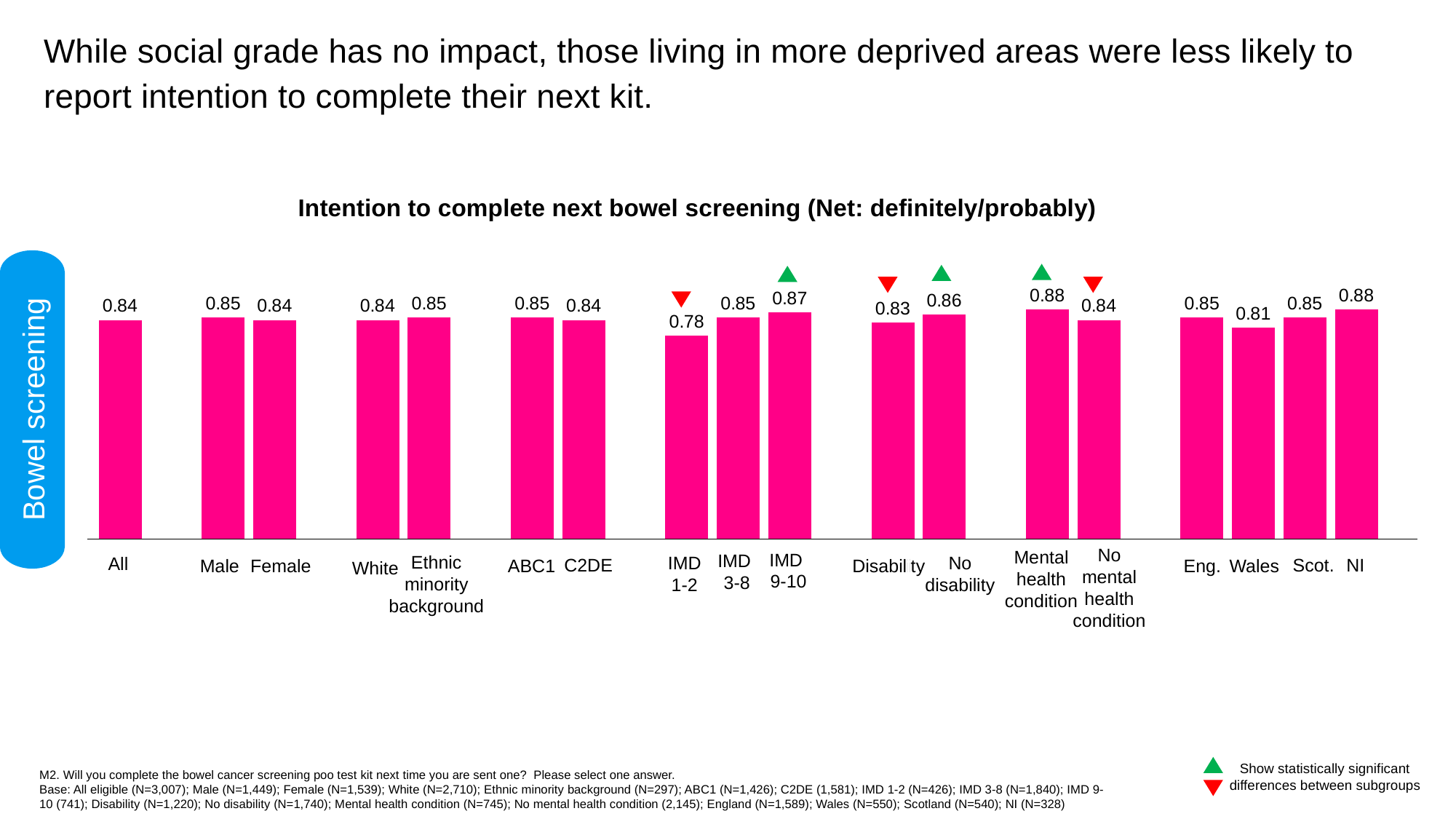

While social grade has no impact, those living in more deprived areas were less likely to report intention to complete their next kit.
Intention to complete next bowel screening (Net: definitely/probably)

### Chart

| Category | Series 1 |
|---|---|
| All | 0.84 |
|  | None |
| Male  | 0.85 |
| Female  | 0.84 |
|  | None |
| White | 0.84 |
| Ethnic minority | 0.85 |
|  | None |
| ABC1 | 0.85 |
| C2DE | 0.84 |
|  | None |
| IMD 1-2 | 0.78 |
| IMD 3-8 | 0.85 |
| IMD 9-10 | 0.87 |
|  | None |
| Living
with a disability  | 0.83 |
| Living
without a disability  | 0.86 |
|  | None |
| Experiences mental health problems | 0.88 |
| No experience of mental health problems  | 0.84 |
|  | None |
| England | 0.85 |
| Wales | 0.81 |
| Scotland | 0.85 |
| Northern Ireland | 0.88 |
C2DE
ABC1
Male
Female
All
No disability
White
Disability
Ethnic minority
background

Bowel screening
Scot.
NI
Wales
Eng.
IMD
9-10
IMD
3-8
IMD
1-2
Mental health condition
No mental health condition

Show statistically significant differences between subgroups

M2. Will you complete the bowel cancer screening poo test kit next time you are sent one?  Please select one answer.
Base: All eligible (N=3,007); Male (N=1,449); Female (N=1,539); White (N=2,710); Ethnic minority background (N=297); ABC1 (N=1,426); C2DE (1,581); IMD 1-2 (N=426); IMD 3-8 (N=1,840); IMD 9-10 (741); Disability (N=1,220); No disability (N=1,740); Mental health condition (N=745); No mental health condition (2,145); England (N=1,589); Wales (N=550); Scotland (N=540); NI (N=328)